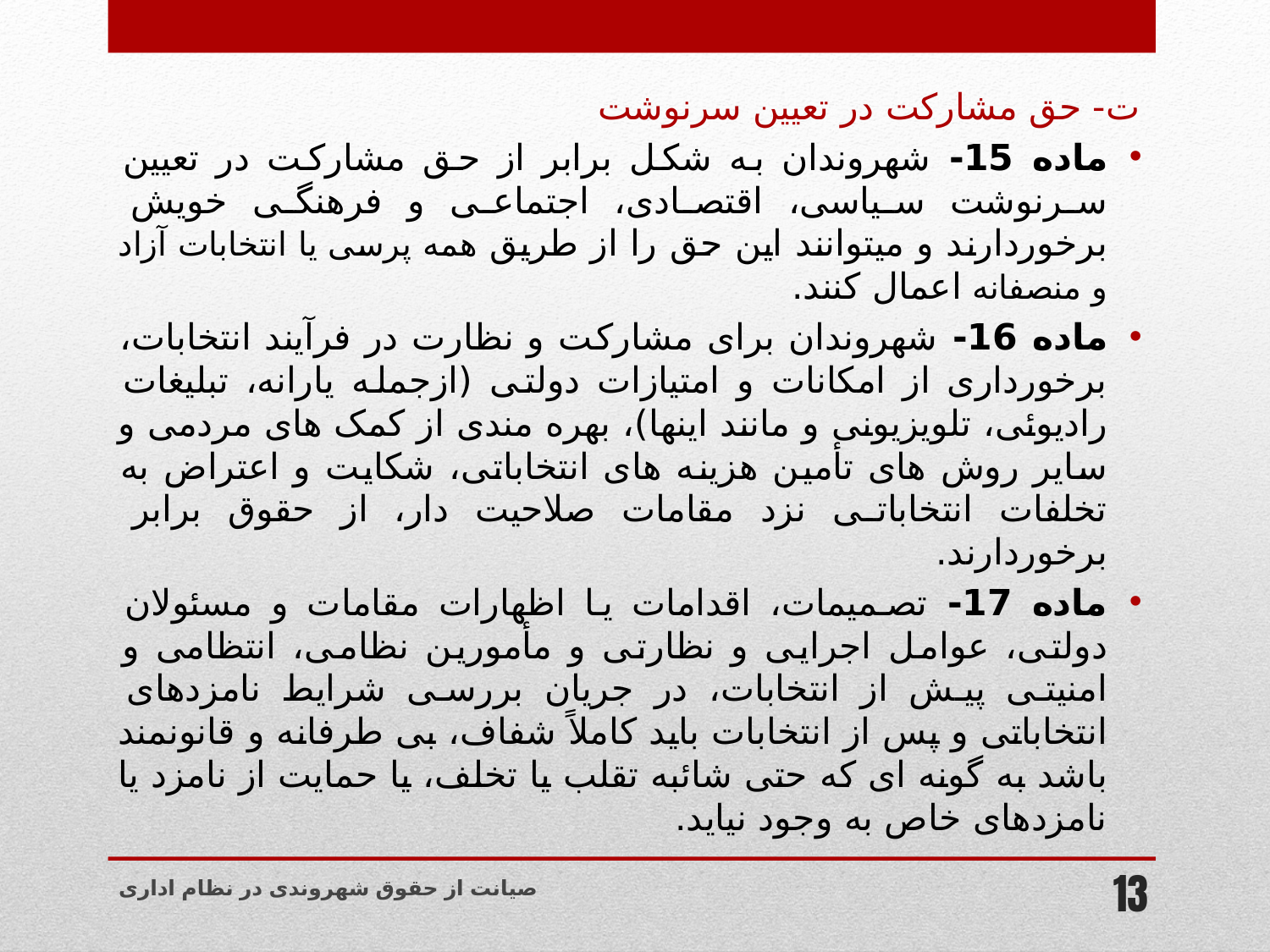

ت- حق مشارکت در تعیین سرنوشت
ماده 15- شهروندان به شکل برابر از حق مشارکت در تعیین سرنوشت سیاسی، اقتصادی، اجتماعی و فرهنگی خویش برخوردارند و میتوانند این حق را از طریق همه پرسی یا انتخابات آزاد و منصفانه اعمال کنند.
ماده 16- شهروندان برای مشارکت و نظارت در فرآیند انتخابات، برخورداری از امکانات و امتیازات دولتی (ازجمله یارانه، تبلیغات رادیوئی، تلویزیونی و مانند اینها)، بهره مندی از کمک های مردمی و سایر روش های تأمین هزینه های انتخاباتی، شکایت و اعتراض به تخلفات انتخاباتی نزد مقامات صلاحیت دار، از حقوق برابر برخوردارند.
ماده 17- تصمیمات، اقدامات یا اظهارات مقامات و مسئولان دولتی، عوامل اجرایی و نظارتی و مأمورین نظامی، انتظامی و امنیتی پیش از انتخابات، در جریان بررسی شرایط نامزدهای انتخاباتی و پس از انتخابات باید کاملاً شفاف، بی طرفانه و قانونمند باشد به گونه ای که حتی شائبه تقلب یا تخلف، یا حمایت از نامزد یا نامزدهای خاص به وجود نیاید.
صیانت از حقوق شهروندی در نظام اداری
13